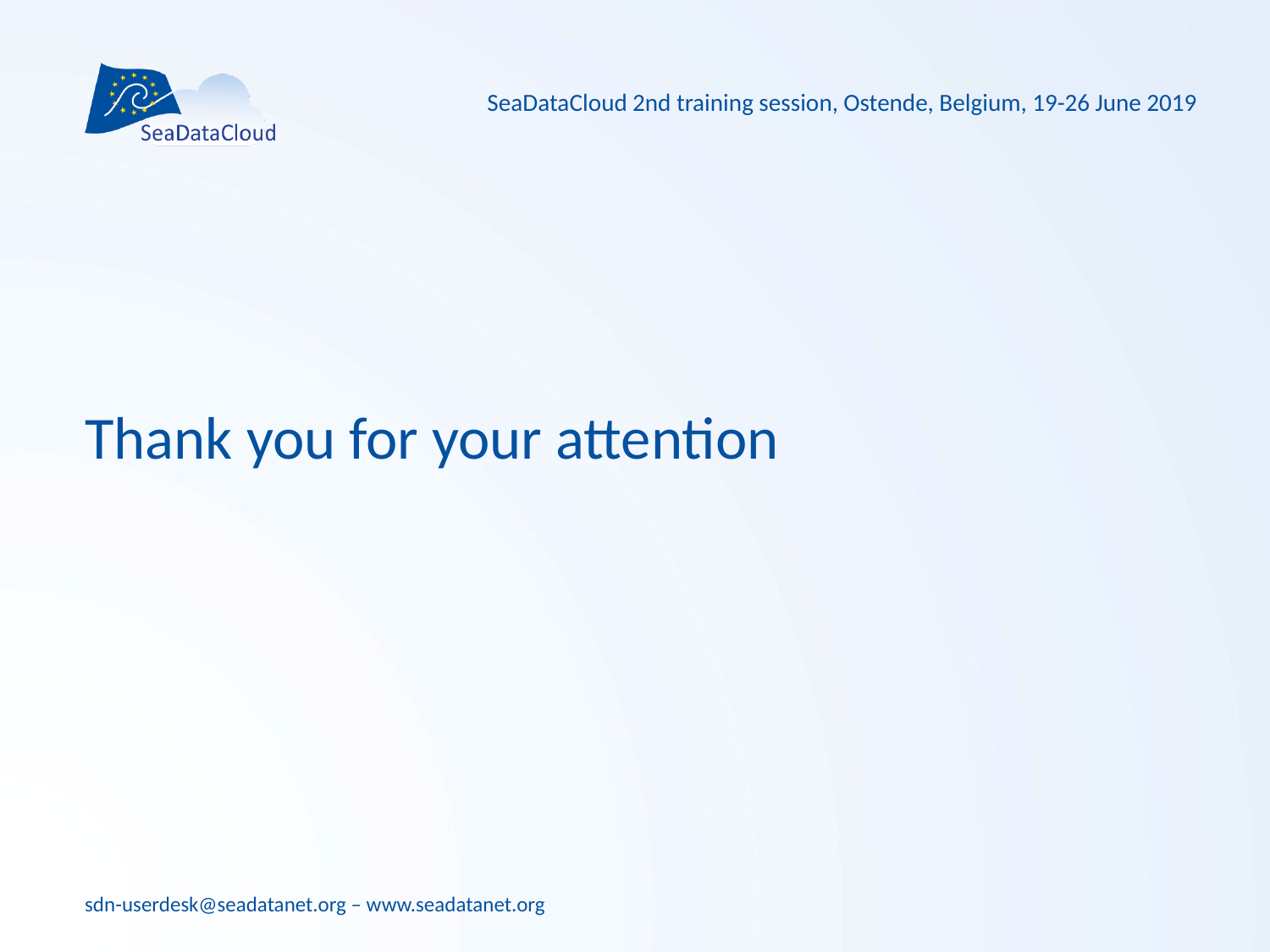

SeaDataCloud 2nd training session, Ostende, Belgium, 19-26 June 2019
# Thank you for your attention